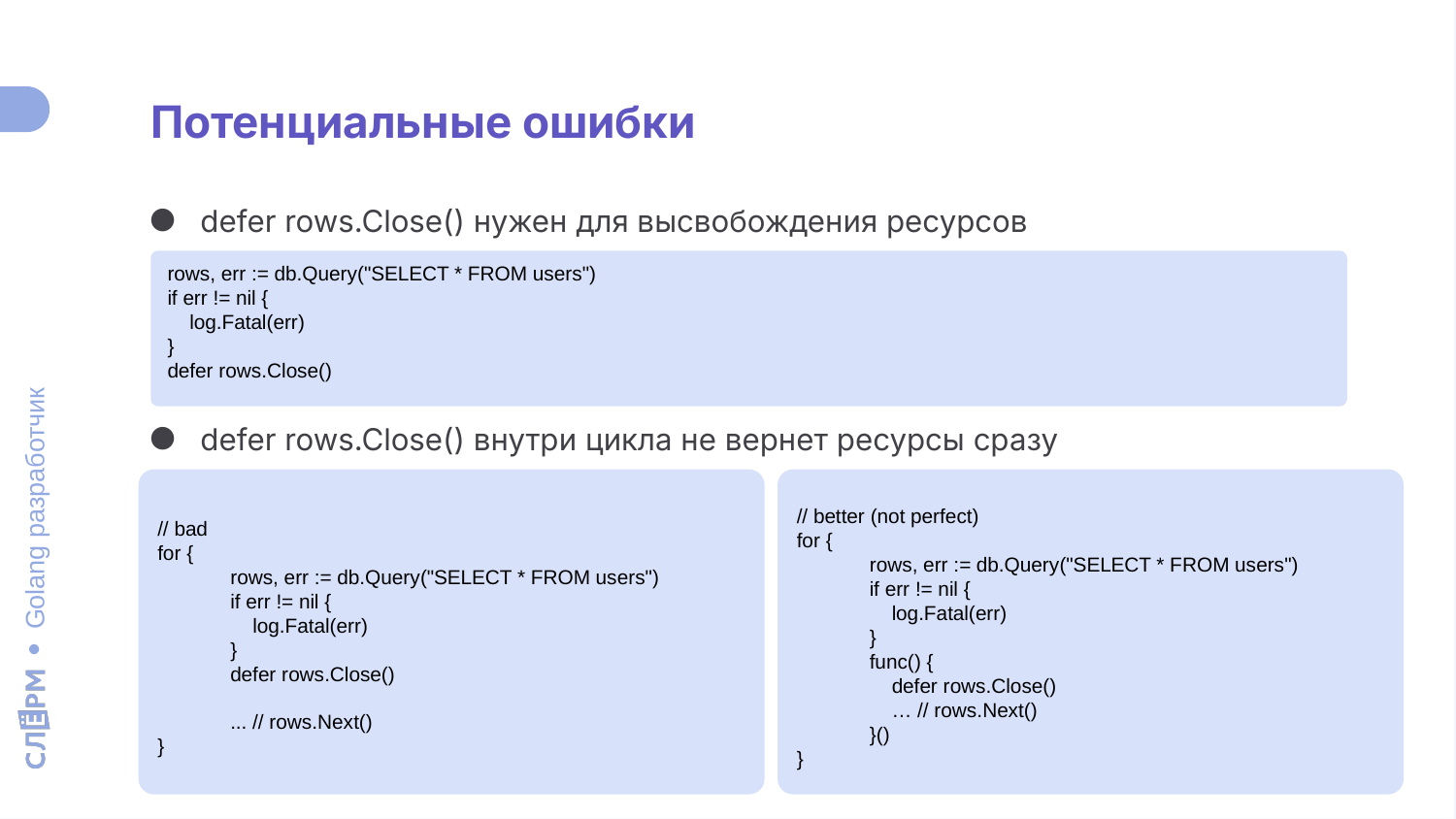

Потенциальные ошибки

defer rows.Close() нужен для высвобождения ресурсов
rows, err := db.Query("SELECT * FROM users")
if err != nil {
    log.Fatal(err)
}
defer rows.Close()

defer rows.Close() внутри цикла не вернет ресурсы сразу

// better (not perfect)
for {
rows, err := db.Query("SELECT * FROM users")
if err != nil {
    log.Fatal(err)
}
func() {
    defer rows.Close()
    … // rows.Next()
}()
}

// bad
for {
rows, err := db.Query("SELECT * FROM users")
if err != nil {
    log.Fatal(err)
}
defer rows.Close()

... // rows.Next()
}